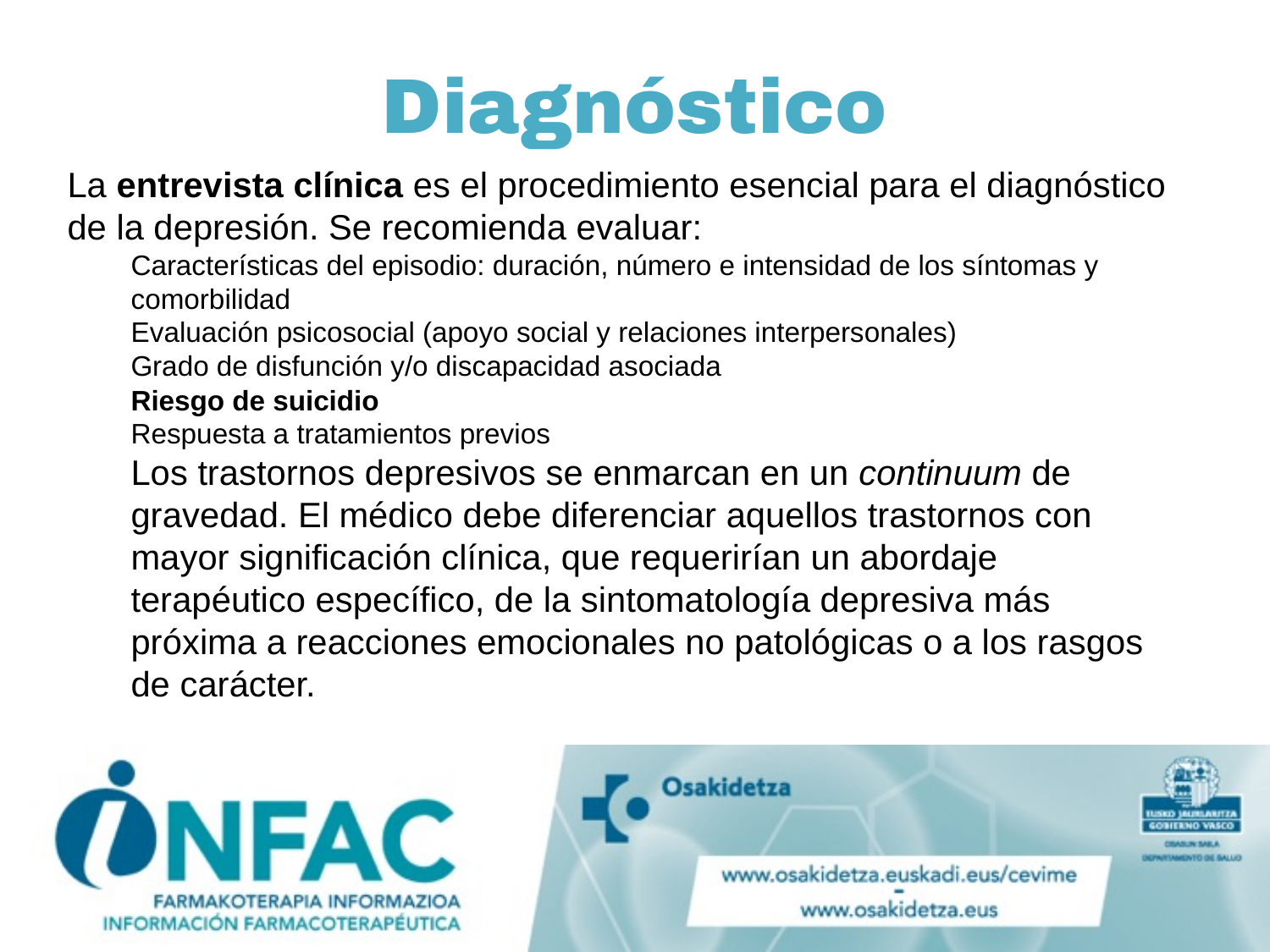

# Diagnóstico
La entrevista clínica es el procedimiento esencial para el diagnóstico de la depresión. Se recomienda evaluar:
Características del episodio: duración, número e intensidad de los síntomas y comorbilidad
Evaluación psicosocial (apoyo social y relaciones interpersonales)
Grado de disfunción y/o discapacidad asociada
Riesgo de suicidio
Respuesta a tratamientos previos
Los trastornos depresivos se enmarcan en un continuum de gravedad. El médico debe diferenciar aquellos trastornos con mayor significación clínica, que requerirían un abordaje terapéutico específico, de la sintomatología depresiva más próxima a reacciones emocionales no patológicas o a los rasgos de carácter.